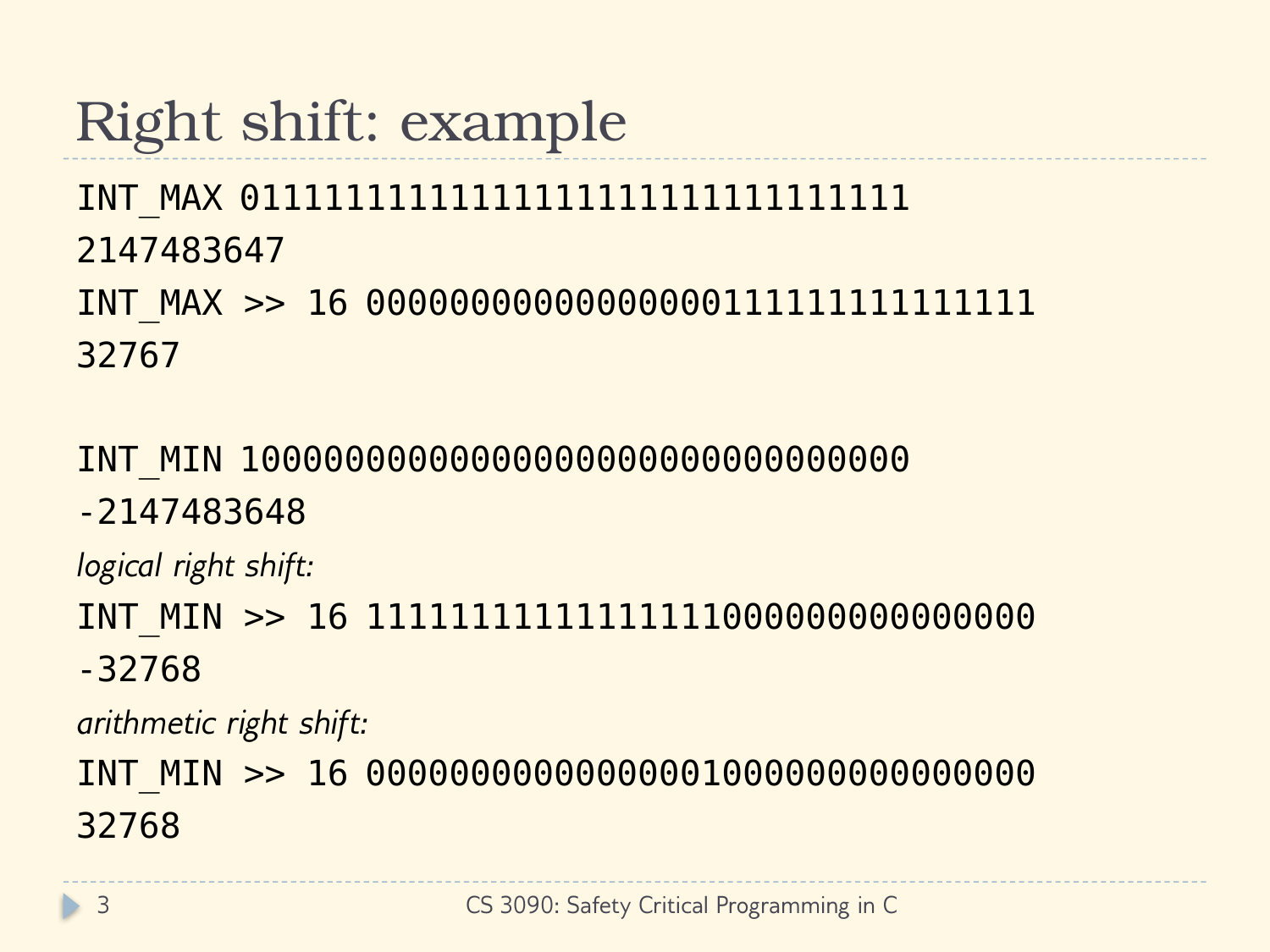

# Right shift: example
INT_MAX		01111111111111111111111111111111
2147483647
INT_MAX >> 16	00000000000000000111111111111111
32767

INT_MIN		10000000000000000000000000000000
-2147483648
logical right shift:
INT_MIN >> 16	11111111111111111000000000000000
-32768
arithmetic right shift:
INT_MIN >> 16	00000000000000001000000000000000
32768
3
CS 3090: Safety Critical Programming in C